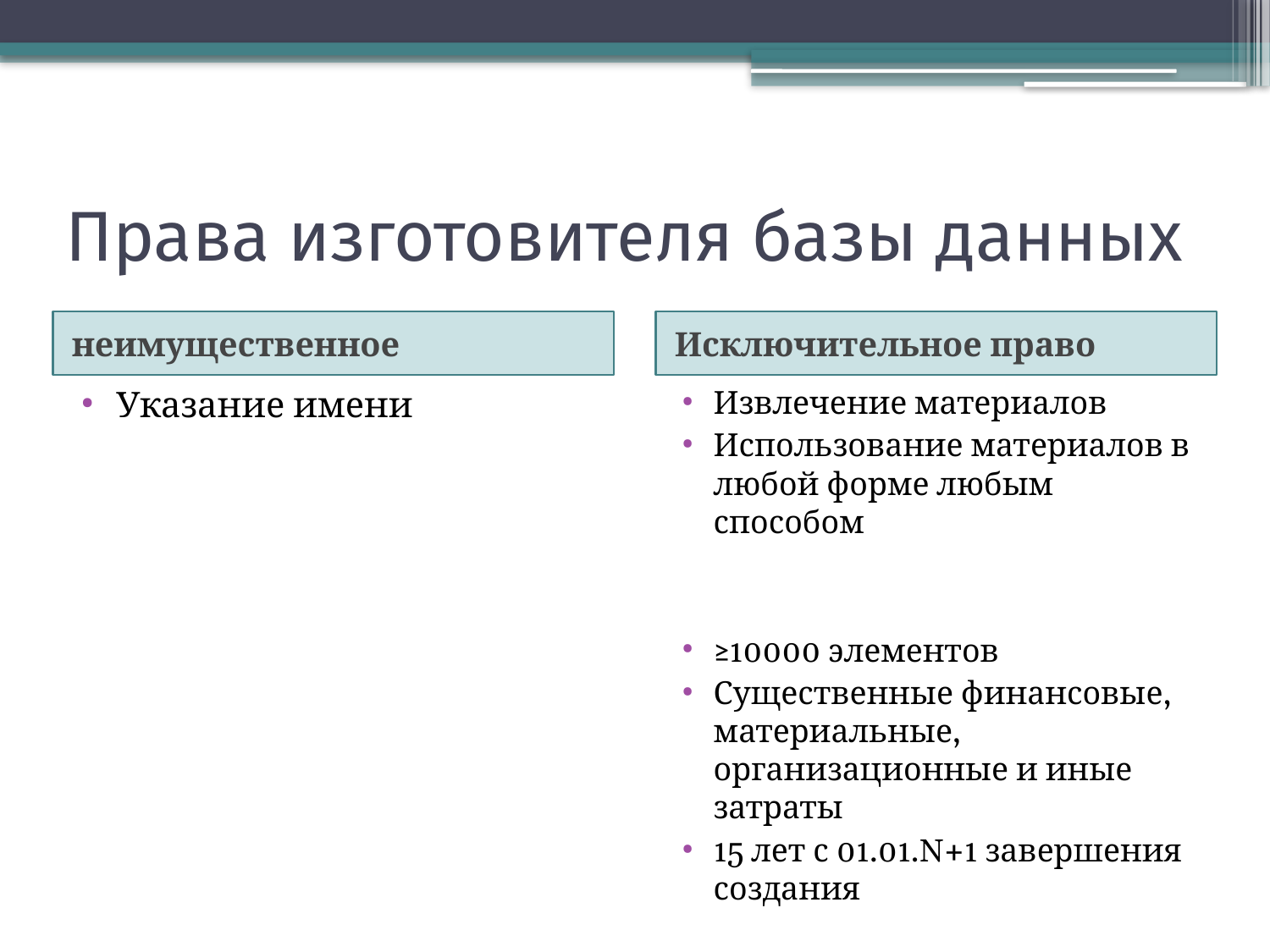

# Права изготовителя базы данных
неимущественное
Исключительное право
Указание имени
Извлечение материалов
Использование материалов в любой форме любым способом

≥10000 элементов
Существенные финансовые, материальные, организационные и иные затраты
15 лет с 01.01.N+1 завершения создания